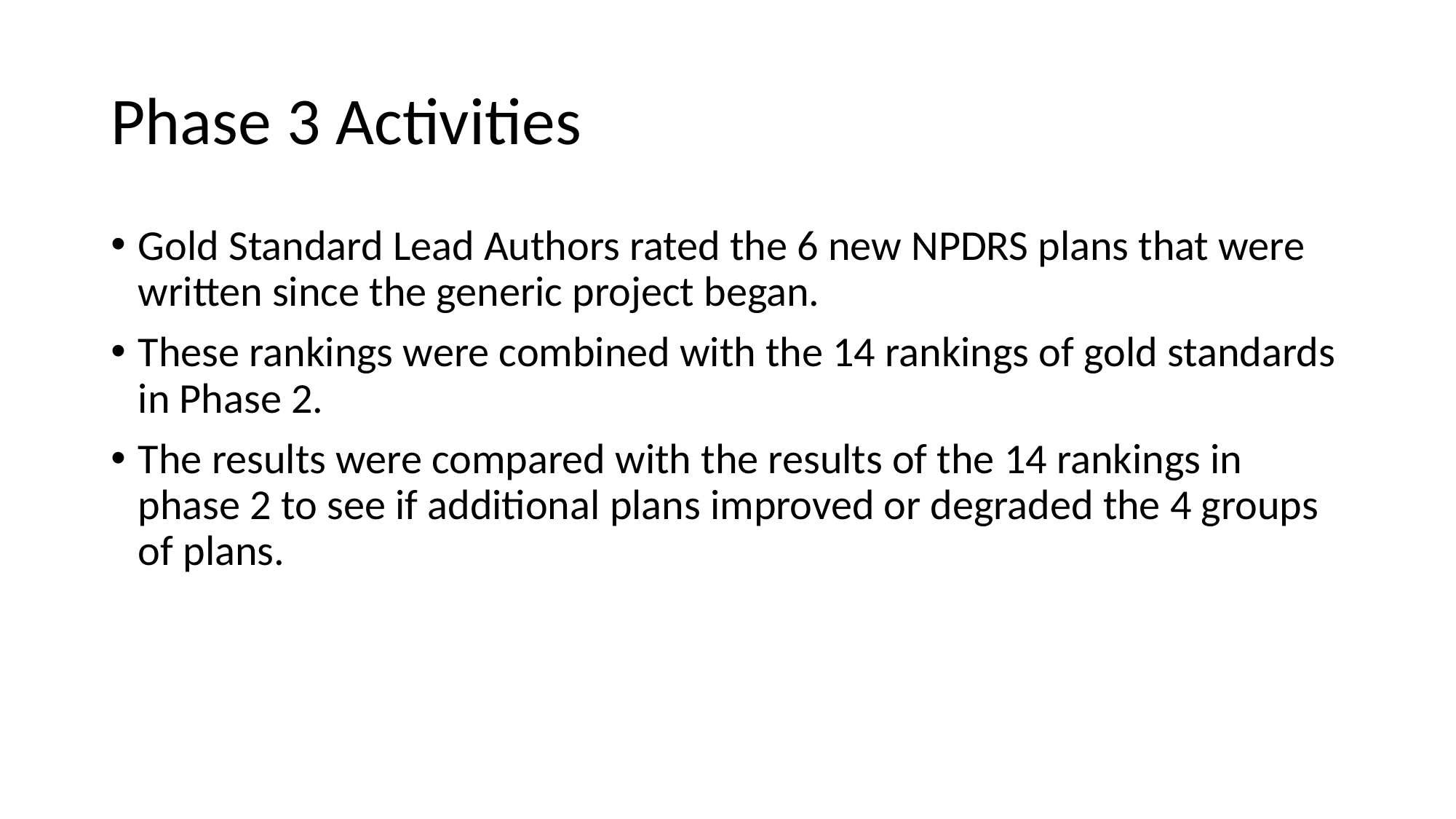

# Phase 3 Activities
Gold Standard Lead Authors rated the 6 new NPDRS plans that were written since the generic project began.
These rankings were combined with the 14 rankings of gold standards in Phase 2.
The results were compared with the results of the 14 rankings in phase 2 to see if additional plans improved or degraded the 4 groups of plans.